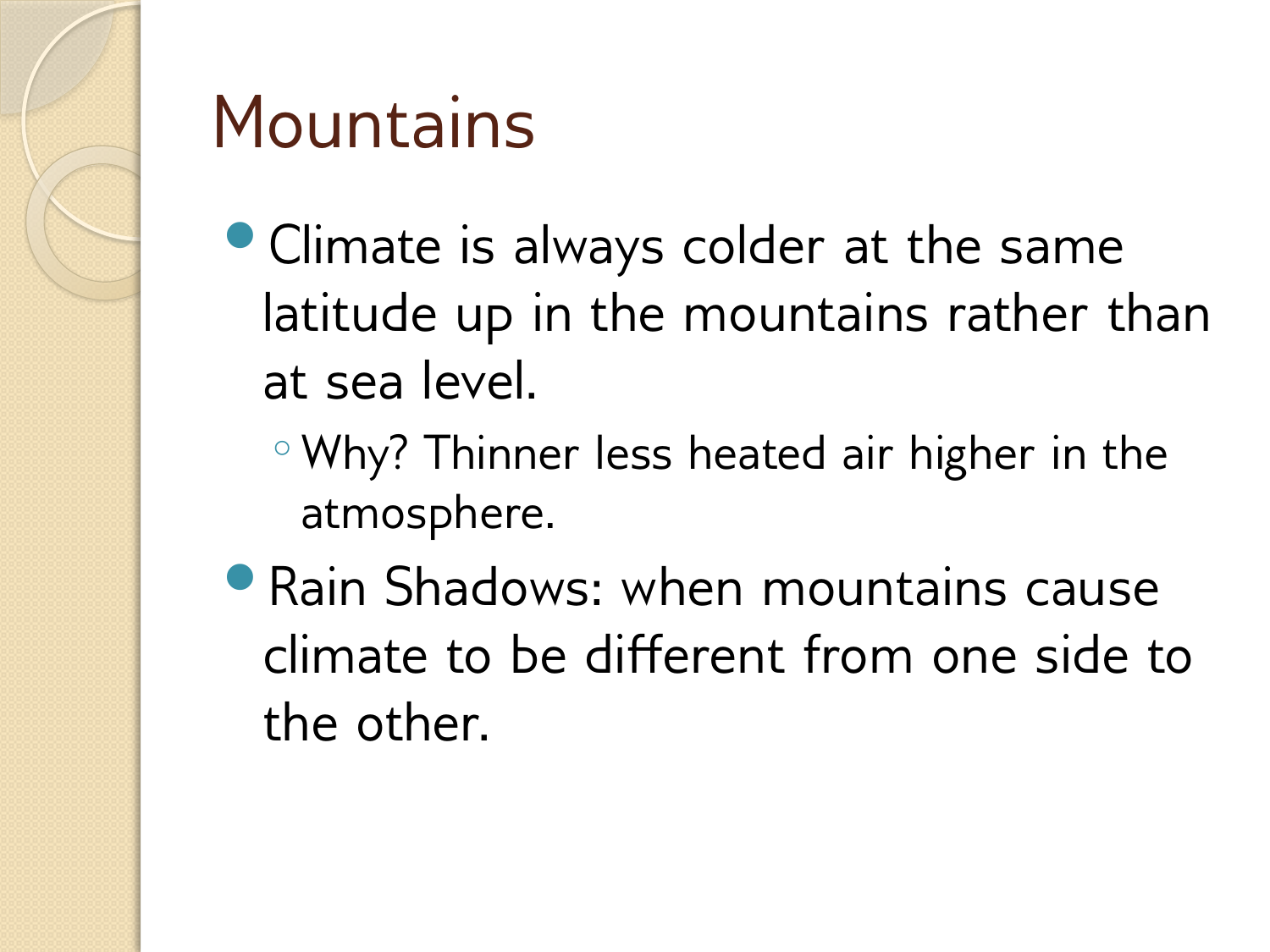

# Mountains
Climate is always colder at the same latitude up in the mountains rather than at sea level.
Why? Thinner less heated air higher in the atmosphere.
Rain Shadows: when mountains cause climate to be different from one side to the other.